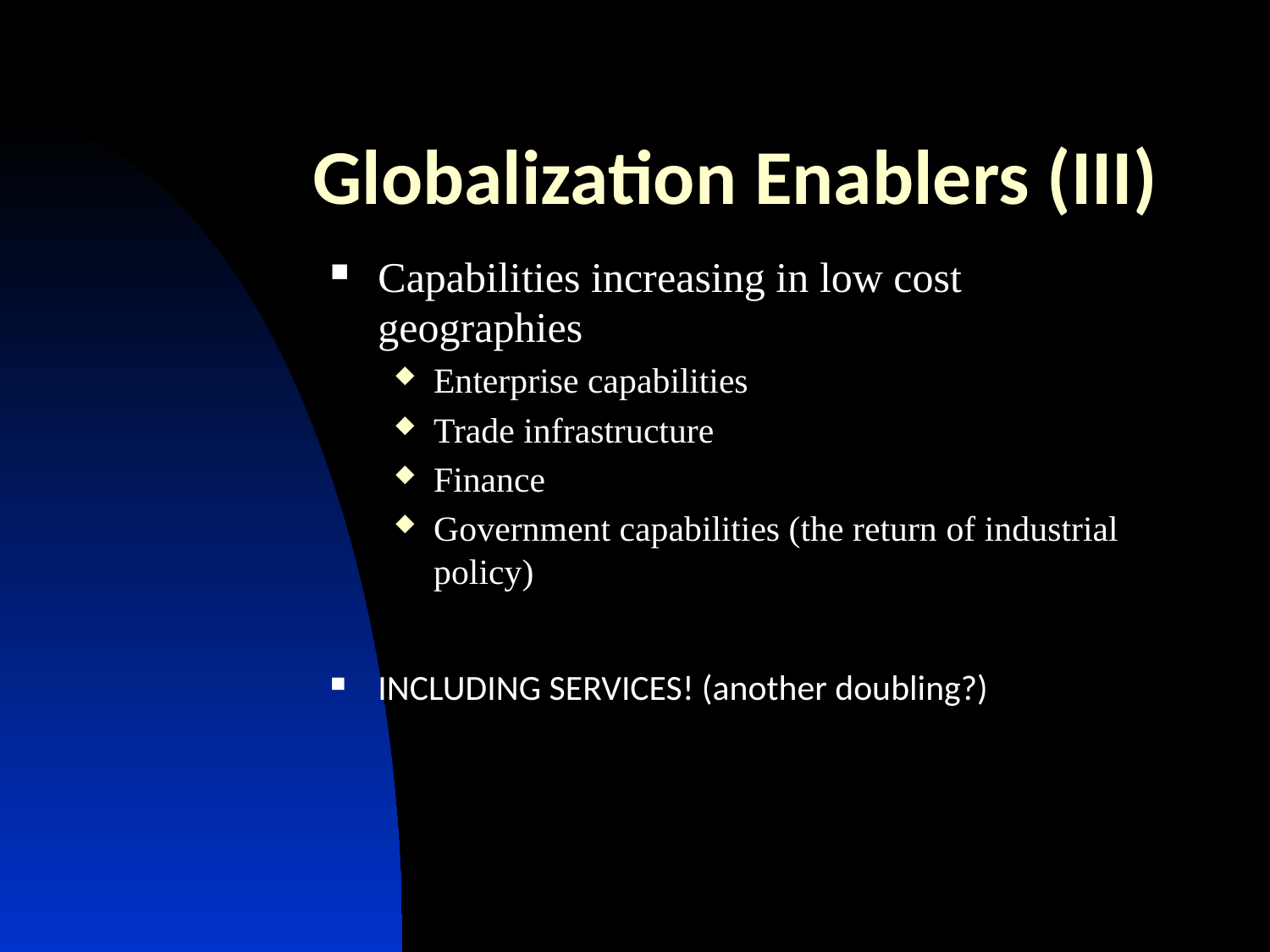

# Globalization Enablers (III)
Capabilities increasing in low cost geographies
Enterprise capabilities
Trade infrastructure
Finance
Government capabilities (the return of industrial policy)

INCLUDING SERVICES! (another doubling?)